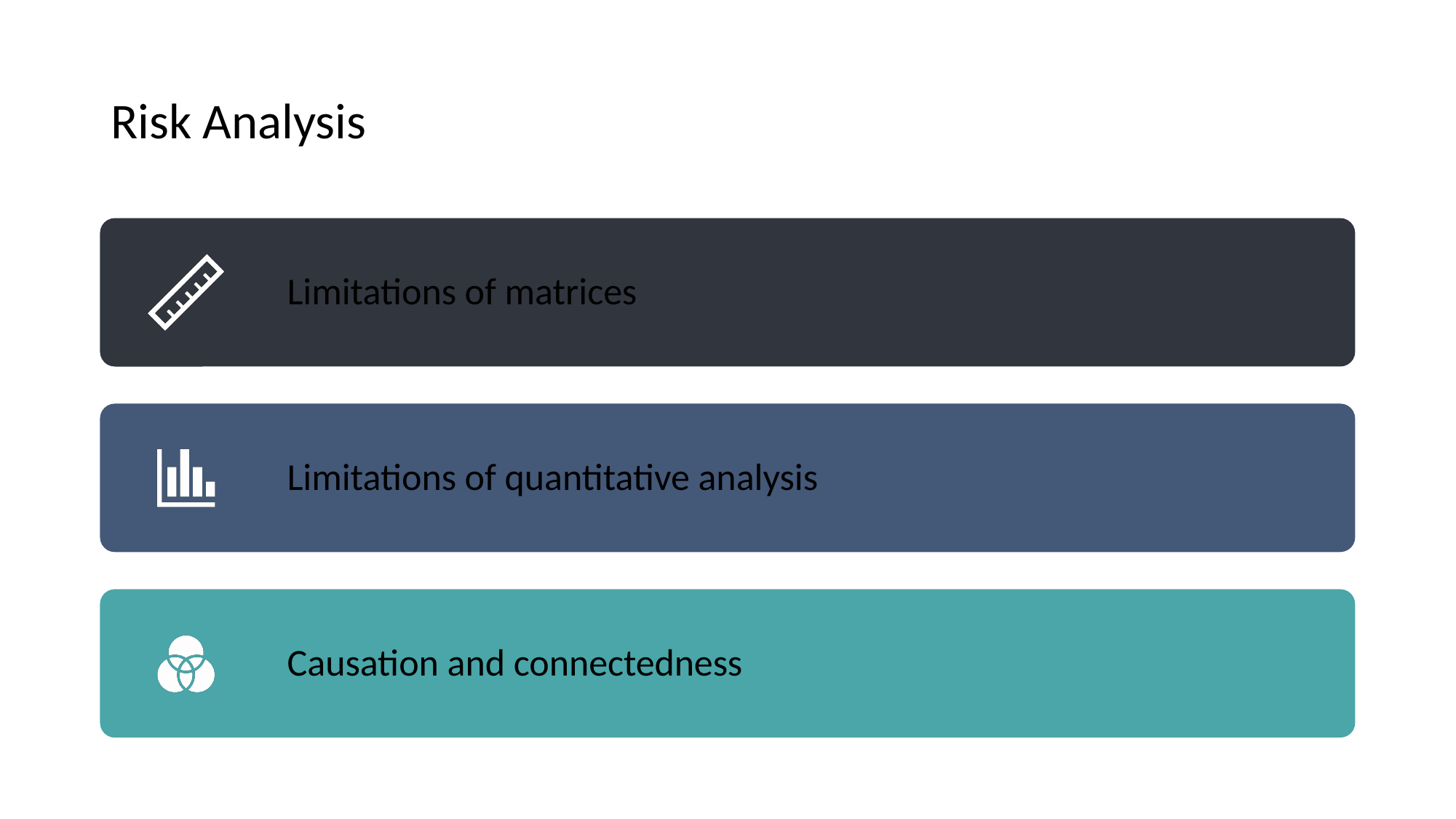

# Risk Analysis
Limitations of matrices
Limitations of quantitative analysis
Causation and connectedness